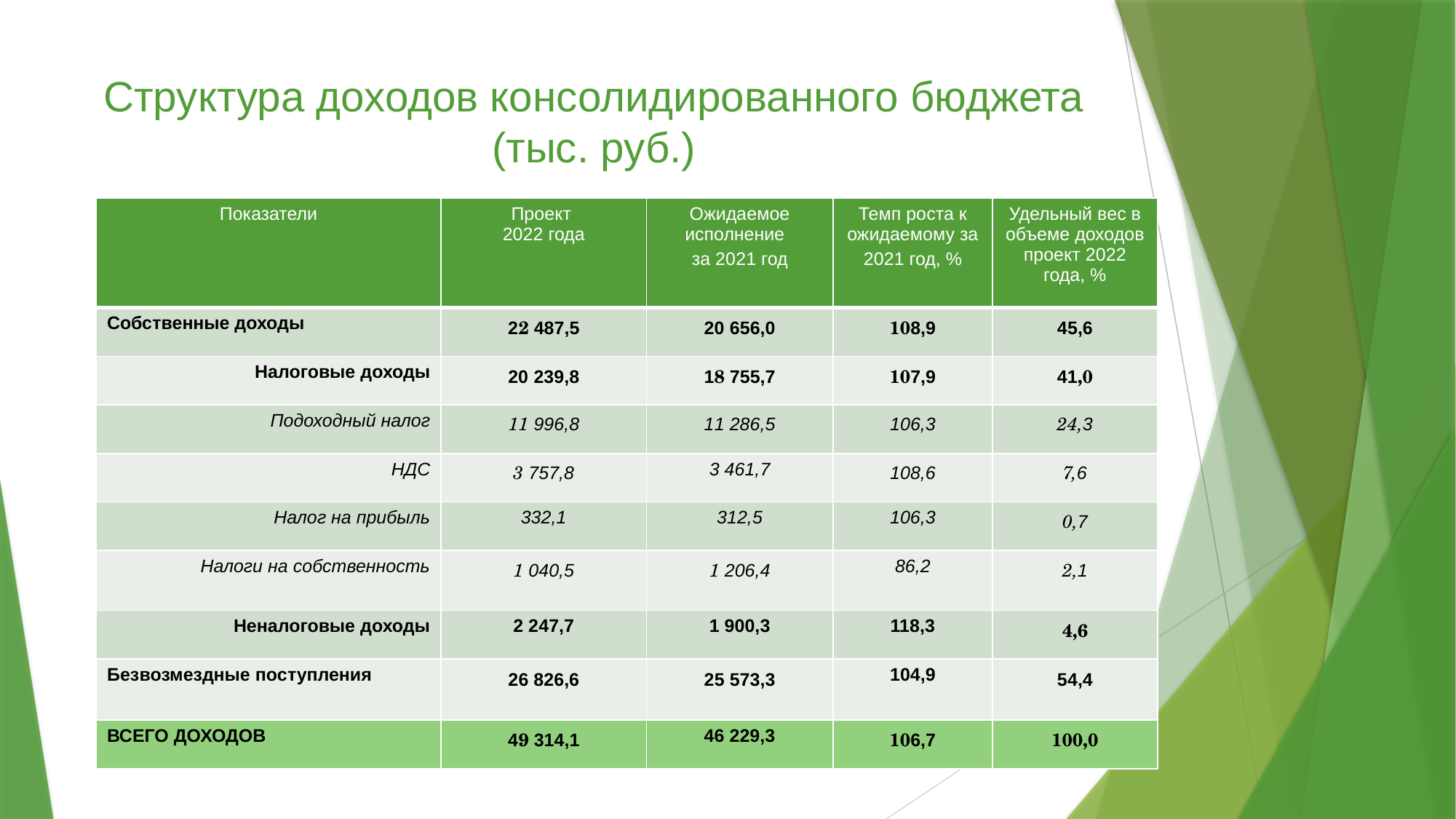

# Структура доходов консолидированного бюджета (тыс. руб.)
| Показатели | Проект 2022 года | Ожидаемое исполнение за 2021 год | Темп роста к ожидаемому за 2021 год, % | Удельный вес в объеме доходов проект 2022 года, % |
| --- | --- | --- | --- | --- |
| Собственные доходы | 22 487,5 | 20 656,0 | 108,9 | 45,6 |
| Налоговые доходы | 20 239,8 | 18 755,7 | 107,9 | 41,0 |
| Подоходный налог | 11 996,8 | 11 286,5 | 106,3 | 24,3 |
| НДС | 3 757,8 | 3 461,7 | 108,6 | 7,6 |
| Налог на прибыль | 332,1 | 312,5 | 106,3 | 0,7 |
| Налоги на собственность | 1 040,5 | 1 206,4 | 86,2 | 2,1 |
| Неналоговые доходы | 2 247,7 | 1 900,3 | 118,3 | 4,6 |
| Безвозмездные поступления | 26 826,6 | 25 573,3 | 104,9 | 54,4 |
| ВСЕГО ДОХОДОВ | 49 314,1 | 46 229,3 | 106,7 | 100,0 |